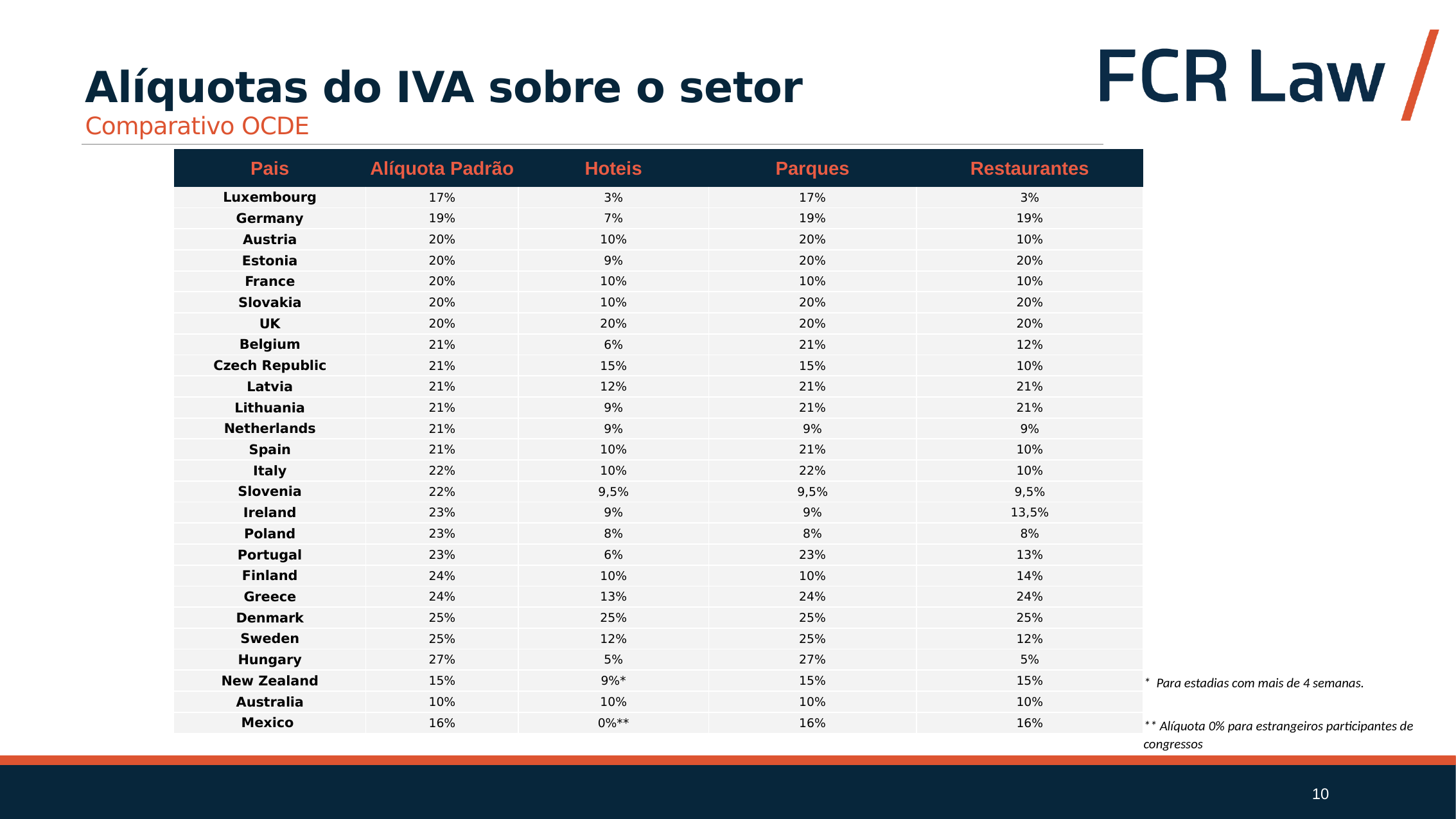

Alíquotas do IVA sobre o setor
Comparativo OCDE
| Pais | Alíquota Padrão | Hoteis | Parques | Restaurantes |
| --- | --- | --- | --- | --- |
| Luxembourg | 17% | 3% | 17% | 3% |
| Germany | 19% | 7% | 19% | 19% |
| Austria | 20% | 10% | 20% | 10% |
| Estonia | 20% | 9% | 20% | 20% |
| France | 20% | 10% | 10% | 10% |
| Slovakia | 20% | 10% | 20% | 20% |
| UK | 20% | 20% | 20% | 20% |
| Belgium | 21% | 6% | 21% | 12% |
| Czech Republic | 21% | 15% | 15% | 10% |
| Latvia | 21% | 12% | 21% | 21% |
| Lithuania | 21% | 9% | 21% | 21% |
| Netherlands | 21% | 9% | 9% | 9% |
| Spain | 21% | 10% | 21% | 10% |
| Italy | 22% | 10% | 22% | 10% |
| Slovenia | 22% | 9,5% | 9,5% | 9,5% |
| Ireland | 23% | 9% | 9% | 13,5% |
| Poland | 23% | 8% | 8% | 8% |
| Portugal | 23% | 6% | 23% | 13% |
| Finland | 24% | 10% | 10% | 14% |
| Greece | 24% | 13% | 24% | 24% |
| Denmark | 25% | 25% | 25% | 25% |
| Sweden | 25% | 12% | 25% | 12% |
| Hungary | 27% | 5% | 27% | 5% |
| New Zealand | 15% | 9%\* | 15% | 15% |
| Australia | 10% | 10% | 10% | 10% |
| Mexico | 16% | 0%\*\* | 16% | 16% |

*  Para estadias com mais de 4 semanas.
** Alíquota 0% para estrangeiros participantes de congressos
10